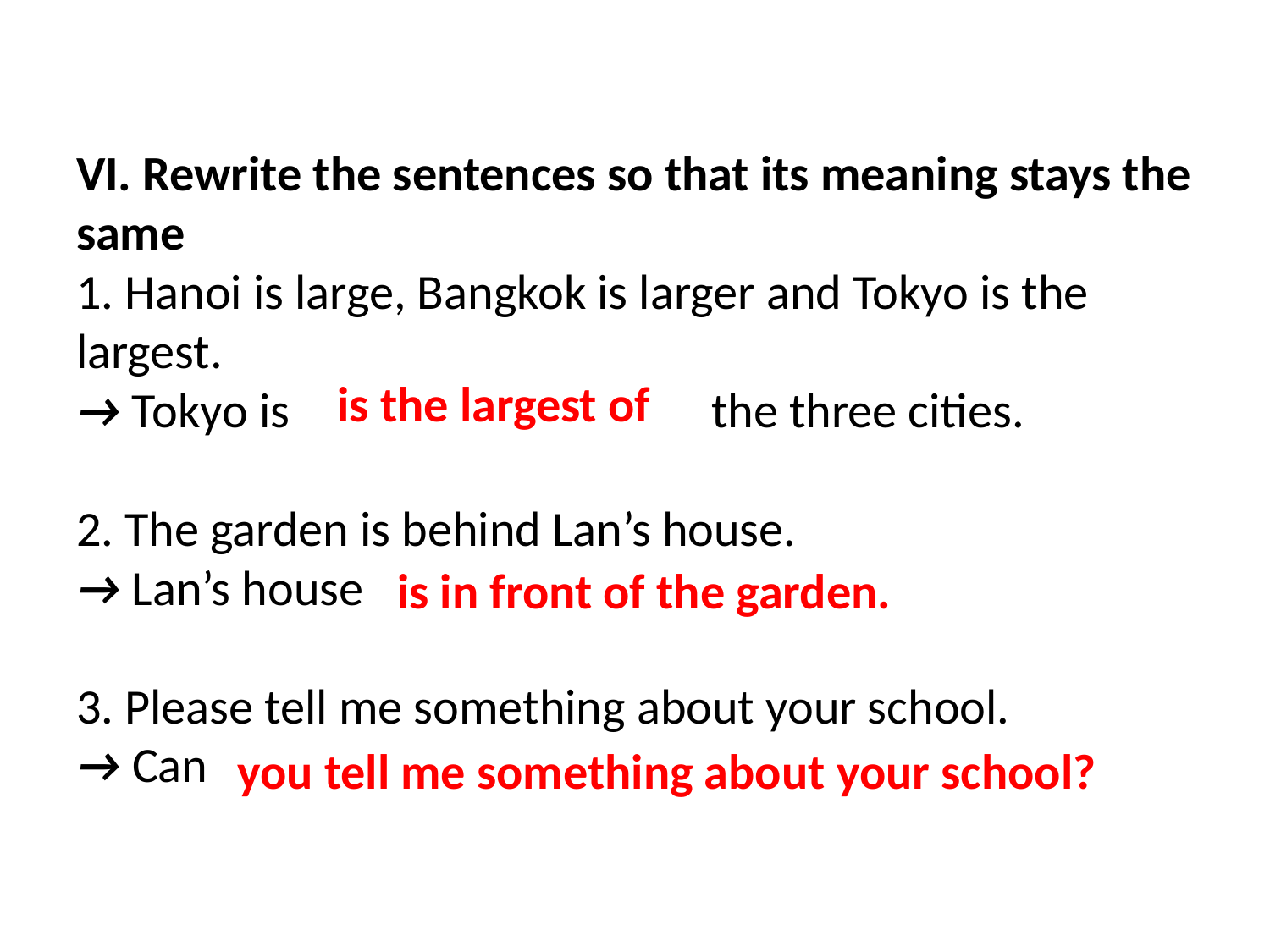

# VI. Rewrite the sentences so that its meaning stays the same 1. Hanoi is large, Bangkok is larger and Tokyo is the largest. → Tokyo is 				the three cities. 2. The garden is behind Lan’s house. → Lan’s house 3. Please tell me something about your school. → Can
is the largest of
is in front of the garden.
you tell me something about your school?